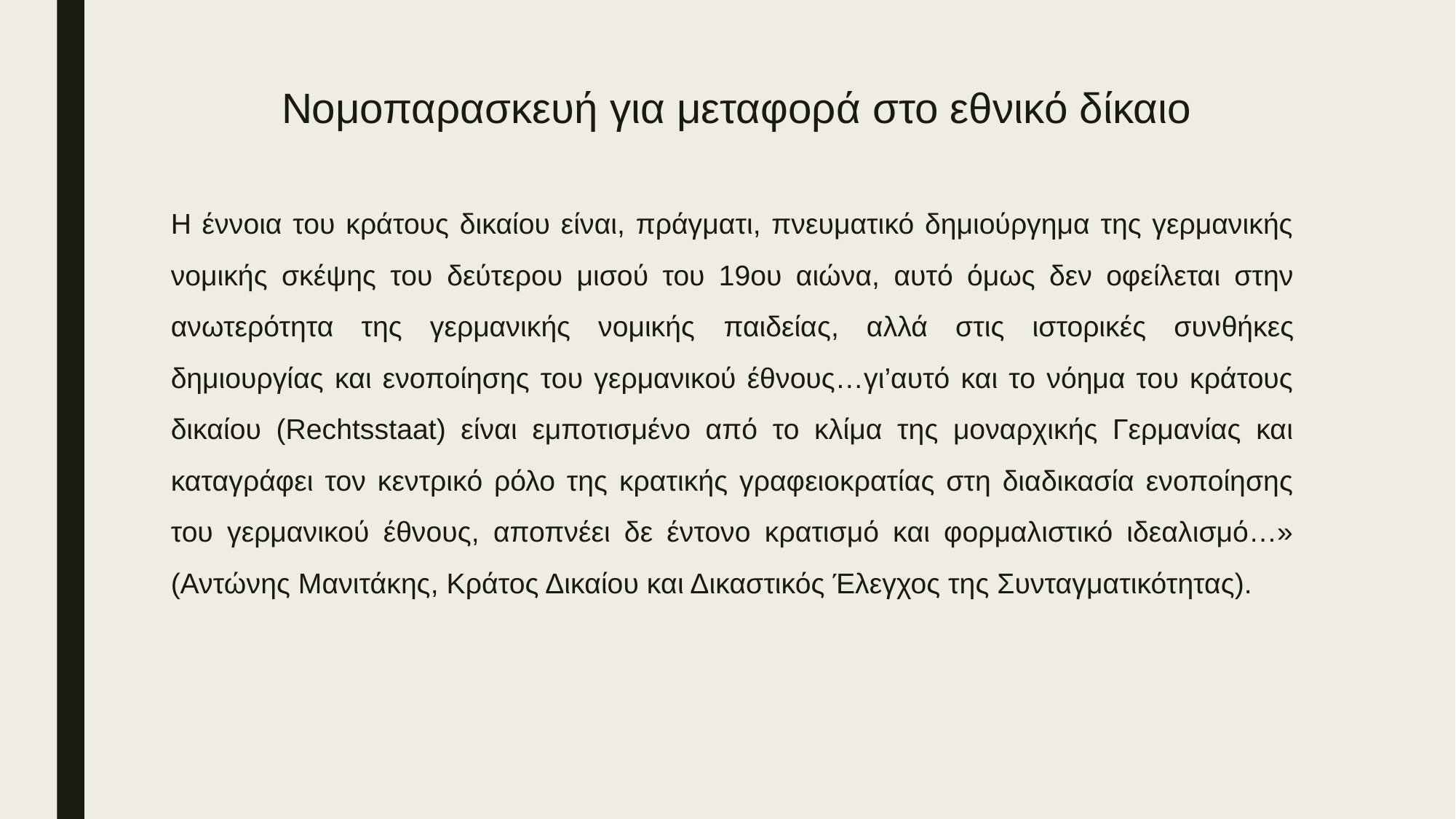

# Νομοπαρασκευή για μεταφορά στο εθνικό δίκαιο
Η έννοια του κράτους δικαίου είναι, πράγματι, πνευματικό δημιούργημα της γερμανικής νομικής σκέψης του δεύτερου μισού του 19ου αιώνα, αυτό όμως δεν οφείλεται στην ανωτερότητα της γερμανικής νομικής παιδείας, αλλά στις ιστορικές συνθήκες δημιουργίας και ενοποίησης του γερμανικού έθνους…γι’αυτό και το νόημα του κράτους δικαίου (Rechtsstaat) είναι εμποτισμένο από το κλίμα της μοναρχικής Γερμανίας και καταγράφει τον κεντρικό ρόλο της κρατικής γραφειοκρατίας στη διαδικασία ενοποίησης του γερμανικού έθνους, αποπνέει δε έντονο κρατισμό και φορμαλιστικό ιδεαλισμό…» (Αντώνης Μανιτάκης, Κράτος Δικαίου και Δικαστικός Έλεγχος της Συνταγματικότητας).